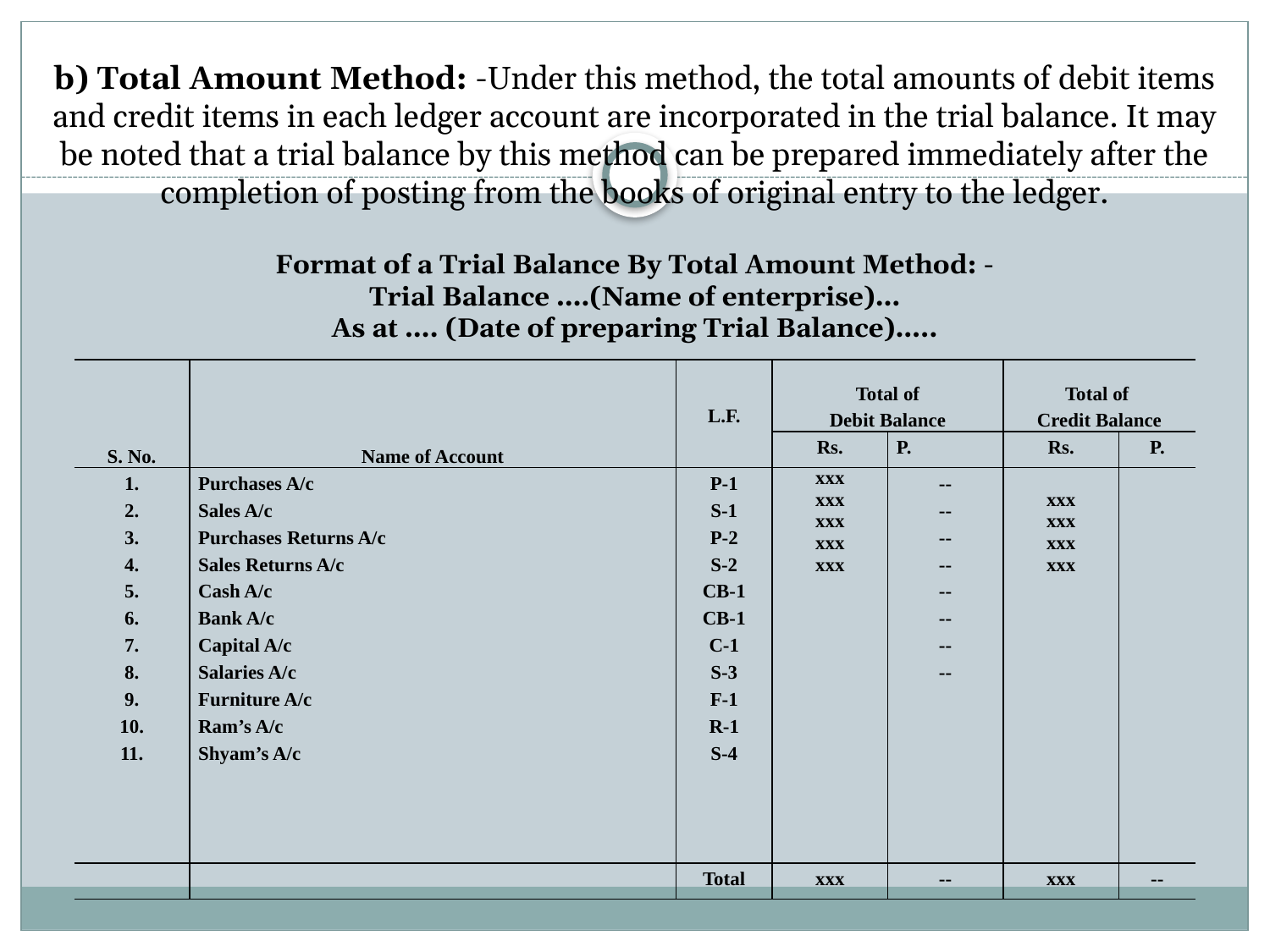

# b) Total Amount Method: -Under this method, the total amounts of debit items and credit items in each ledger account are incorporated in the trial balance. It may be noted that a trial balance by this method can be prepared immediately after the completion of posting from the books of original entry to the ledger. Format of a Trial Balance By Total Amount Method: - Trial Balance ….(Name of enterprise)… As at …. (Date of preparing Trial Balance)…..
| S. No. | Name of Account | L.F. | Total of Debit Balance |  | Total of Credit Balance |  |
| --- | --- | --- | --- | --- | --- | --- |
|  |  |  | Rs. | P. | Rs. | P. |
| 1. 2. 3. 4. 5. 6. 7. 8. 9. 10. 11. | Purchases A/c Sales A/c Purchases Returns A/c Sales Returns A/c Cash A/c Bank A/c Capital A/c Salaries A/c Furniture A/c Ram’s A/c Shyam’s A/c | P-1 S-1 P-2 S-2 CB-1 CB-1 C-1 S-3 F-1 R-1 S-4 | xxx xxx xxx xxx xxx | -- -- -- -- -- -- -- -- | xxx xxx xxx xxx |  |
|  |  | Total | xxx | -- | xxx | -- |